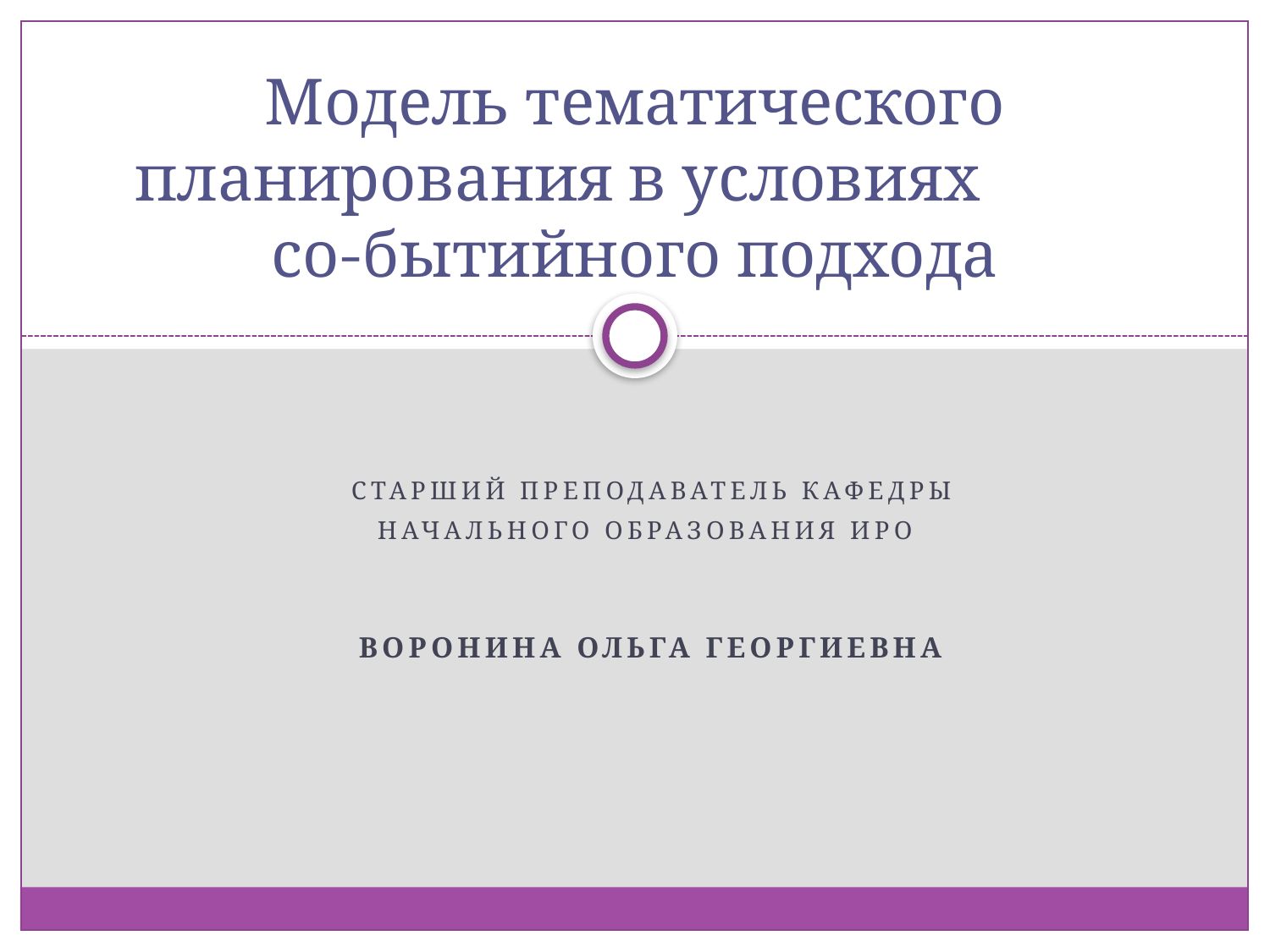

# Модель тематического планирования в условиях           со-бытийного подхода
 Старший преподаватель кафедры
начального образования ИРО

Воронина Ольга Георгиевна